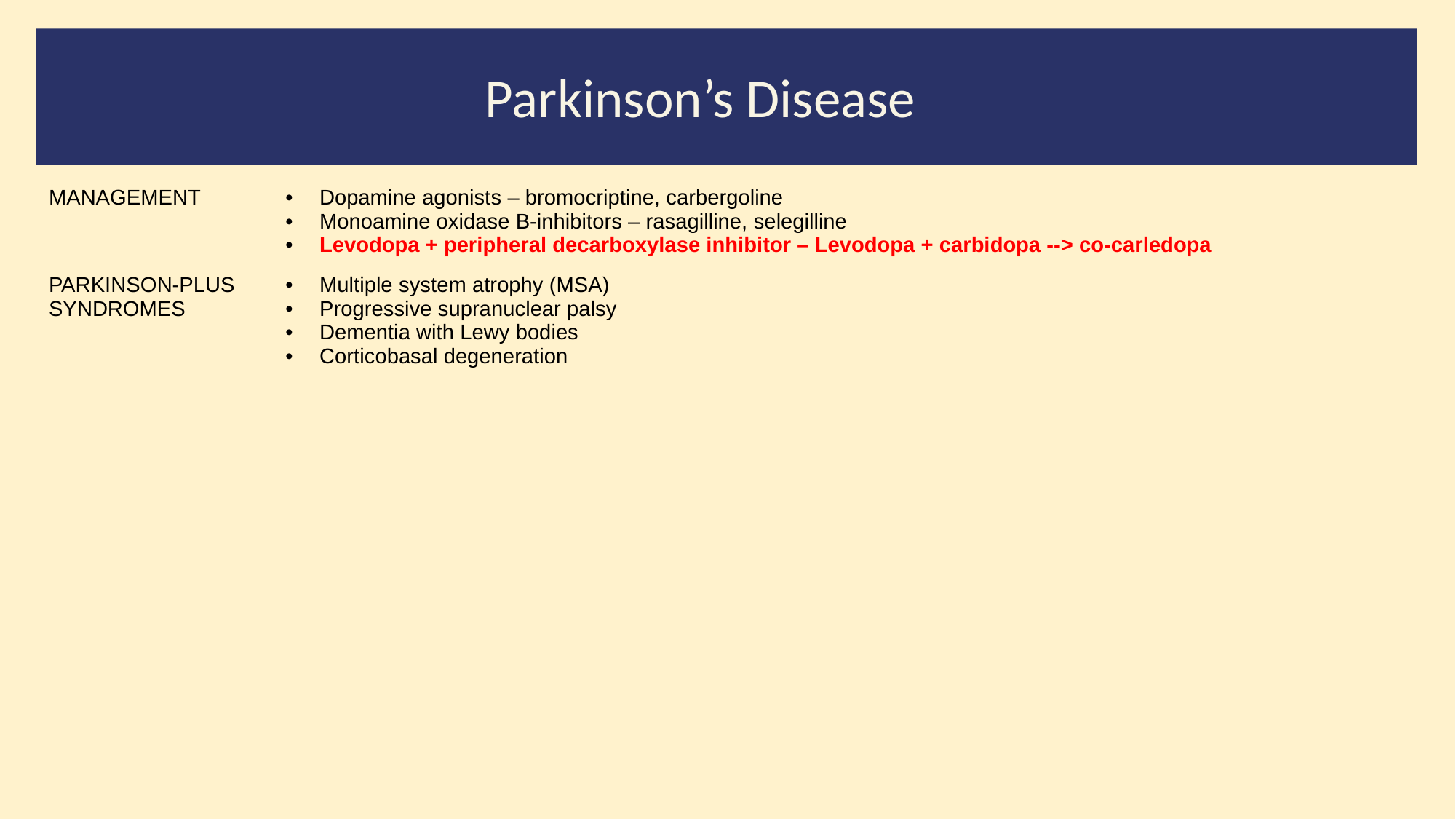

#
Parkinson’s Disease
| MANAGEMENT | Dopamine agonists – bromocriptine, carbergoline Monoamine oxidase B-inhibitors – rasagilline, selegilline Levodopa + peripheral decarboxylase inhibitor – Levodopa + carbidopa --> co-carledopa |
| --- | --- |
| PARKINSON-PLUS SYNDROMES | Multiple system atrophy (MSA) Progressive supranuclear palsy Dementia with Lewy bodies Corticobasal degeneration |